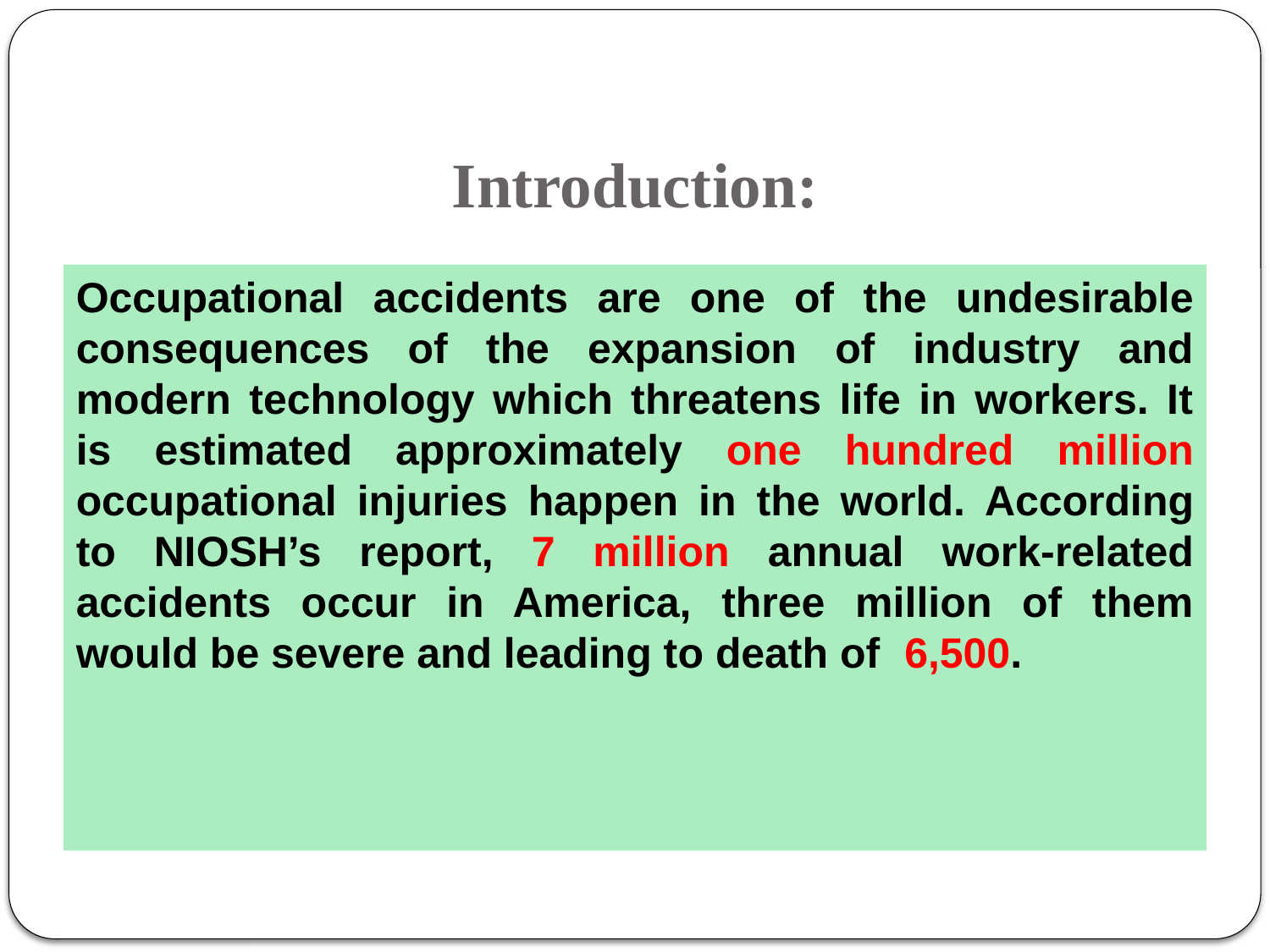

# Introduction:
Occupational accidents are one of the undesirable consequences of the expansion of industry and modern technology which threatens life in workers. It is estimated approximately one hundred million occupational injuries happen in the world. According to NIOSH’s report, 7 million annual work-related accidents occur in America, three million of them would be severe and leading to death of  6,500.